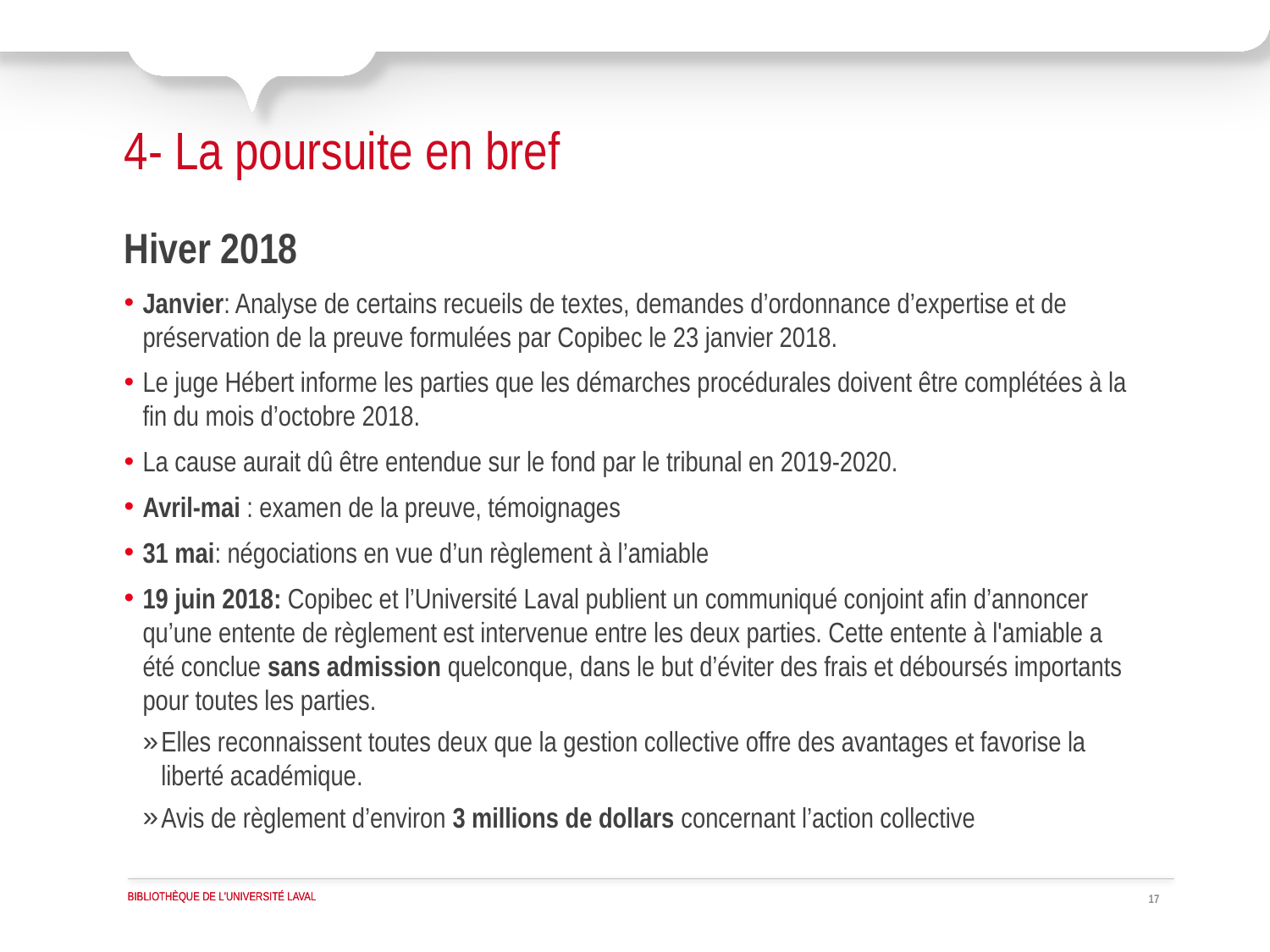

# 4- La poursuite en bref
Hiver 2018
Janvier: Analyse de certains recueils de textes, demandes d’ordonnance d’expertise et de préservation de la preuve formulées par Copibec le 23 janvier 2018.
Le juge Hébert informe les parties que les démarches procédurales doivent être complétées à la fin du mois d’octobre 2018.
La cause aurait dû être entendue sur le fond par le tribunal en 2019-2020.
Avril-mai : examen de la preuve, témoignages
31 mai: négociations en vue d’un règlement à l’amiable
19 juin 2018: Copibec et l’Université Laval publient un communiqué conjoint afin d’annoncer qu’une entente de règlement est intervenue entre les deux parties. Cette entente à l'amiable a été conclue sans admission quelconque, dans le but d’éviter des frais et déboursés importants pour toutes les parties.
Elles reconnaissent toutes deux que la gestion collective offre des avantages et favorise la liberté académique.
Avis de règlement d’environ 3 millions de dollars concernant l’action collective

17